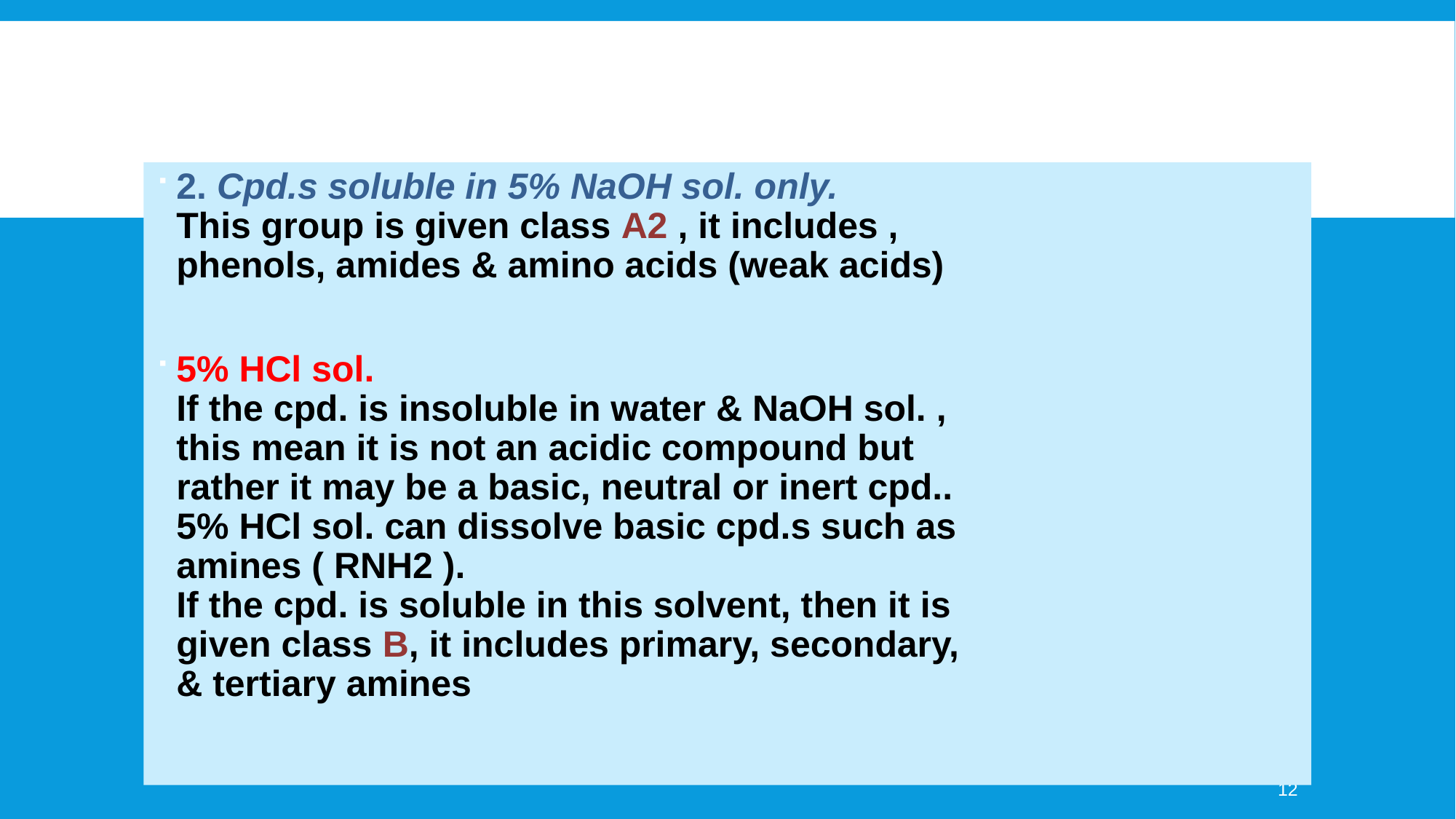

#
2. Cpd.s soluble in 5% NaOH sol. only.
This group is given class A2 , it includes ,
phenols, amides & amino acids (weak acids)
5% HCl sol.
If the cpd. is insoluble in water & NaOH sol. ,
this mean it is not an acidic compound but
rather it may be a basic, neutral or inert cpd..
5% HCl sol. can dissolve basic cpd.s such as
amines ( RNH2 ).
If the cpd. is soluble in this solvent, then it is
given class B, it includes primary, secondary,
& tertiary amines

12